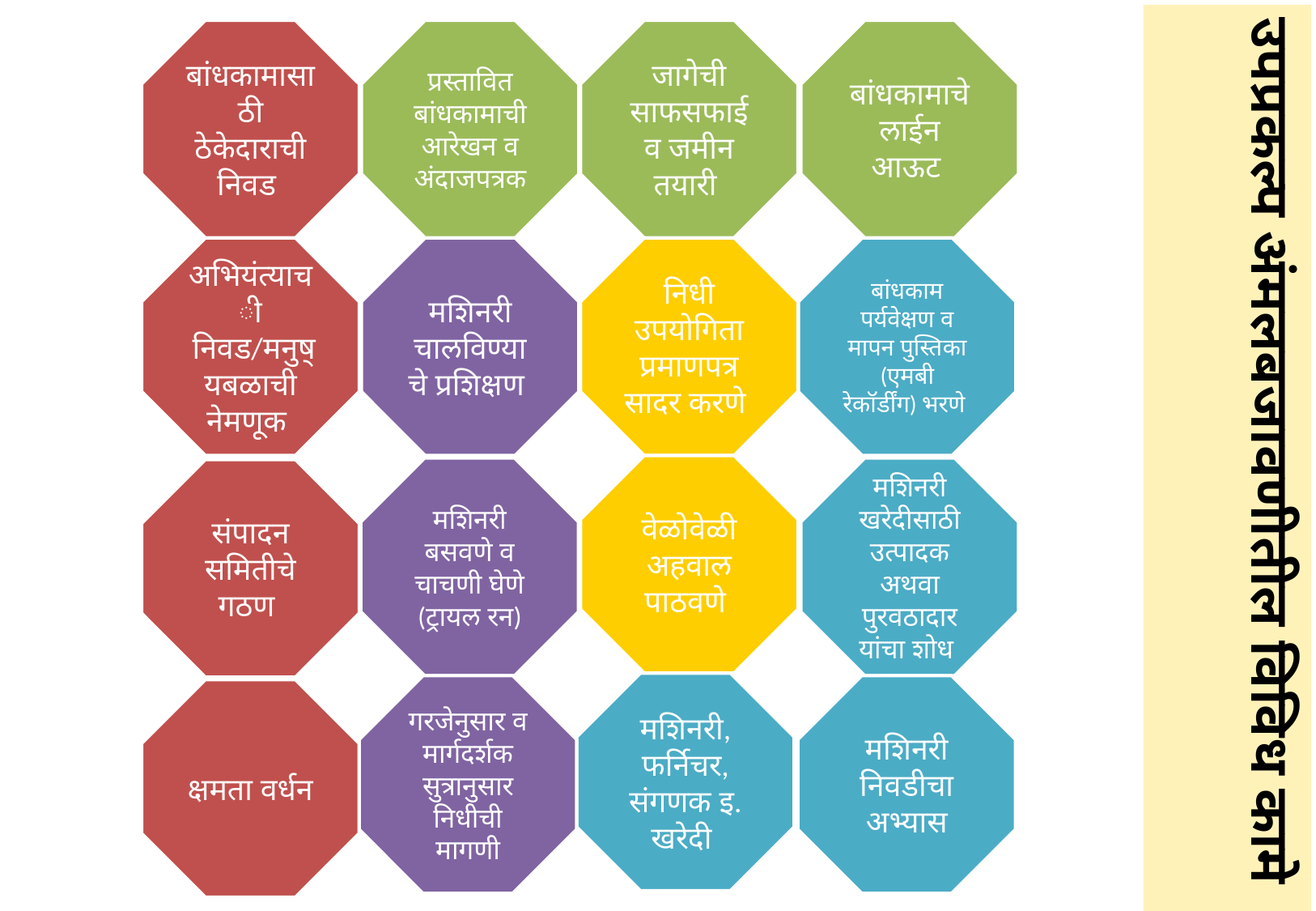

बांधकामासाठी ठेकेदाराची निवड
प्रस्तावित बांधकामाची आरेखन व अंदाजपत्रक
जागेची साफसफाई व जमीन तयारी
बांधकामाचे लाईन आऊट
अभियंत्याची निवड/मनुष्यबळाची नेमणूक
मशिनरी चालविण्याचे प्रशिक्षण
निधी उपयोगिता प्रमाणपत्र सादर करणे
बांधकाम पर्यवेक्षण व मापन पुस्तिका (एमबी रेकॉर्डींग) भरणे
वेळोवेळी अहवाल पाठवणे
मशिनरी बसवणे व चाचणी घेणे (ट्रायल रन)
मशिनरी खरेदीसाठी उत्पादक अथवा पुरवठादार यांचा शोध
संपादन समितीचे गठण
मशिनरी, फर्निचर, संगणक इ. खरेदी
गरजेनुसार व मार्गदर्शक सुत्रानुसार निधीची मागणी
मशिनरी निवडीचा अभ्यास
क्षमता वर्धन
उपप्रकल्प अंमलबजावणीतील विविध कामे